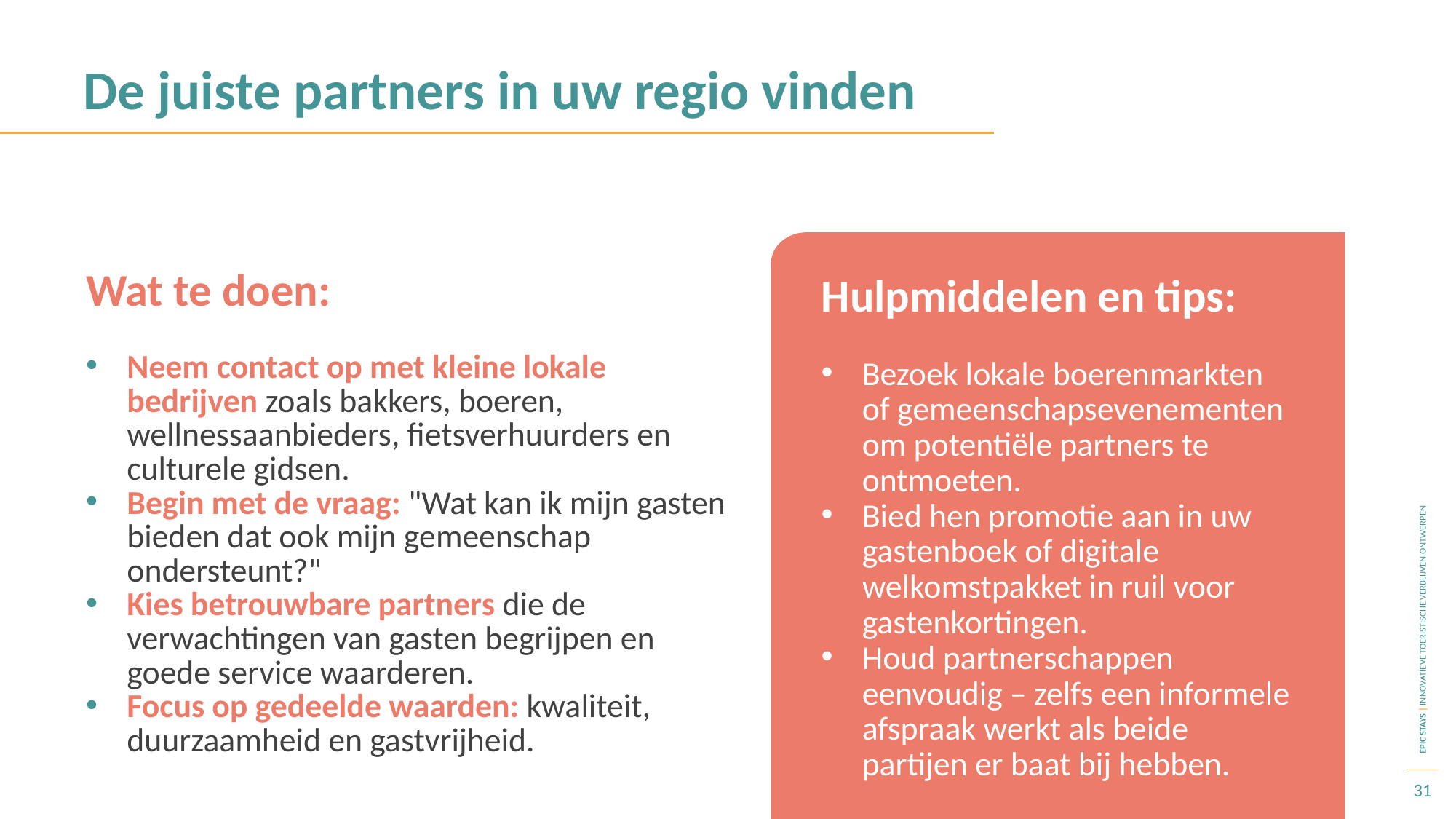

De juiste partners in uw regio vinden

Wat te doen:
Hulpmiddelen en tips:

Bezoek lokale boerenmarkten of gemeenschapsevenementen om potentiële partners te ontmoeten.
Bied hen promotie aan in uw gastenboek of digitale welkomstpakket in ruil voor gastenkortingen.
Houd partnerschappen eenvoudig – zelfs een informele afspraak werkt als beide partijen er baat bij hebben.

Neem contact op met kleine lokale bedrijven zoals bakkers, boeren, wellnessaanbieders, fietsverhuurders en culturele gidsen.
Begin met de vraag: "Wat kan ik mijn gasten bieden dat ook mijn gemeenschap ondersteunt?"
Kies betrouwbare partners die de verwachtingen van gasten begrijpen en goede service waarderen.
Focus op gedeelde waarden: kwaliteit, duurzaamheid en gastvrijheid.

31